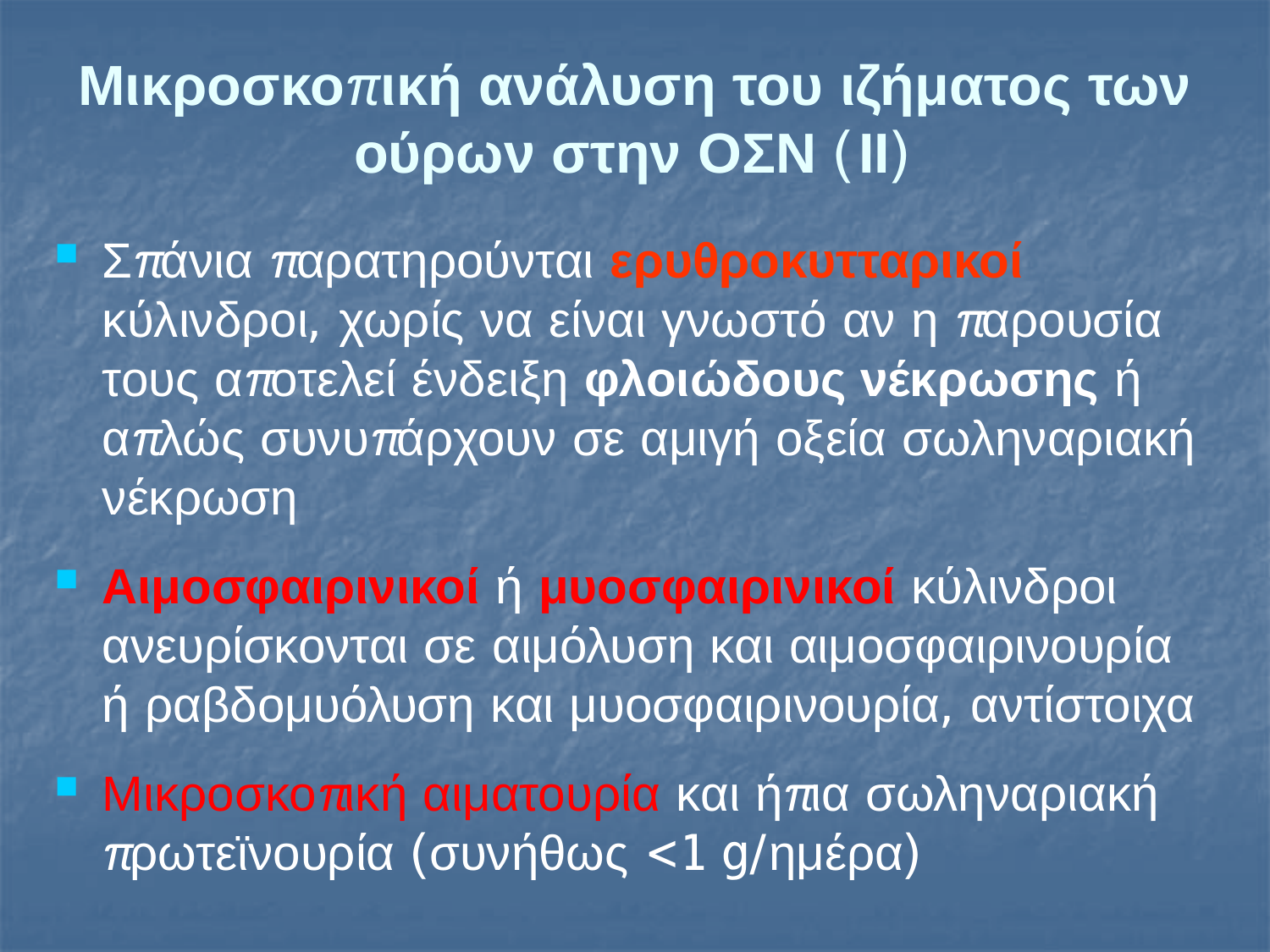

# Μικροσκοπική ανάλυση του ιζήματος των ούρων στην ΟΣΝ (ΙΙ)
Σπάνια παρατηρούνται ερυθροκυτταρικοί κύλινδροι, χωρίς να είναι γνωστό αν η παρουσία τους αποτελεί ένδειξη φλοιώδους νέκρωσης ή απλώς συνυπάρχουν σε αμιγή οξεία σωληναριακή νέκρωση

Αιμοσφαιρινικοί ή μυοσφαιρινικοί κύλινδροι ανευρίσκονται σε αιμόλυση και αιμοσφαιρινουρία ή ραβδομυόλυση και μυοσφαιρινουρία, αντίστοιχα

Μικροσκοπική αιματουρία και ήπια σωληναριακή πρωτεϊνουρία (συνήθως <1 g/ημέρα)